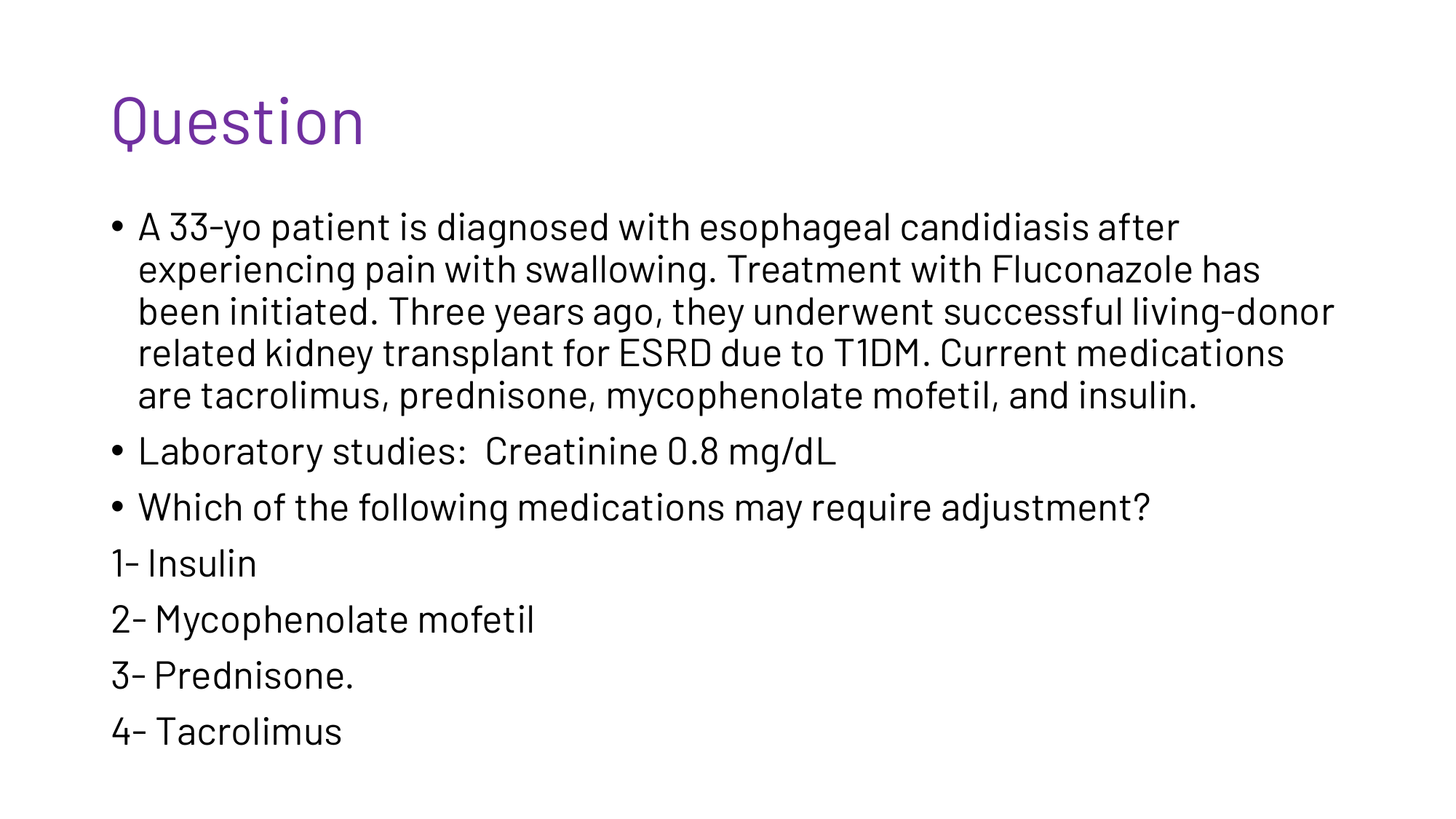

# Question
A 33-yo patient is diagnosed with esophageal candidiasis after experiencing pain with swallowing. Treatment with Fluconazole has been initiated. Three years ago, they underwent successful living-donor related kidney transplant for ESRD due to T1DM. Current medications are tacrolimus, prednisone, mycophenolate mofetil, and insulin.
Laboratory studies:  Creatinine 0.8 mg/dL
Which of the following medications may require adjustment?
1- Insulin
2- Mycophenolate mofetil
3- Prednisone.
4- Tacrolimus